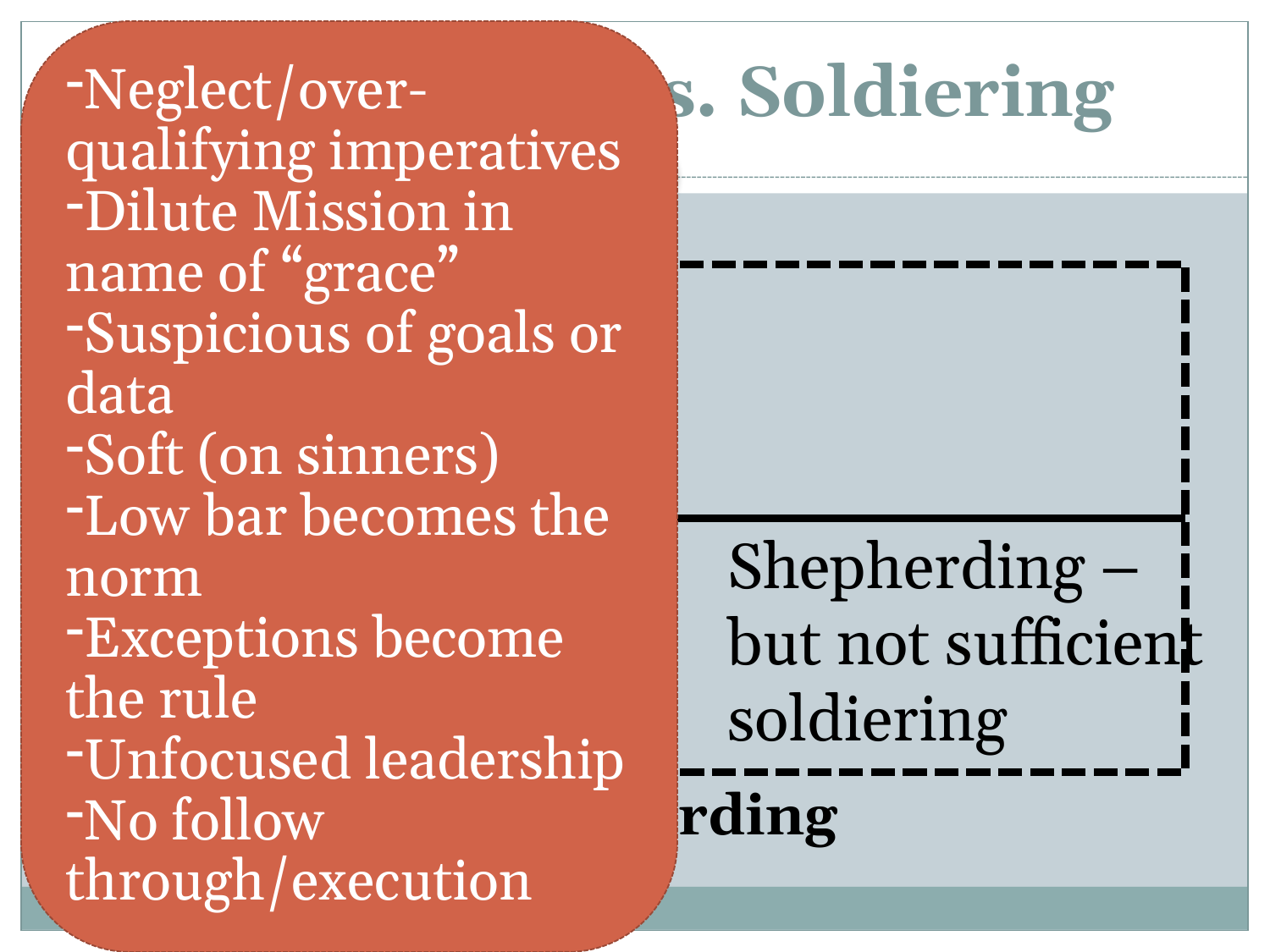

Neglect/over-qualifying imperatives
Dilute Mission in name of “grace”
Suspicious of goals or data
Soft (on sinners)
Low bar becomes the norm
Exceptions become the rule
Unfocused leadership
No follow through/execution
# Shepherding vs. Soldiering

						Shepherding –
						but not sufficient
						soldiering

Soldiering
Shepherding